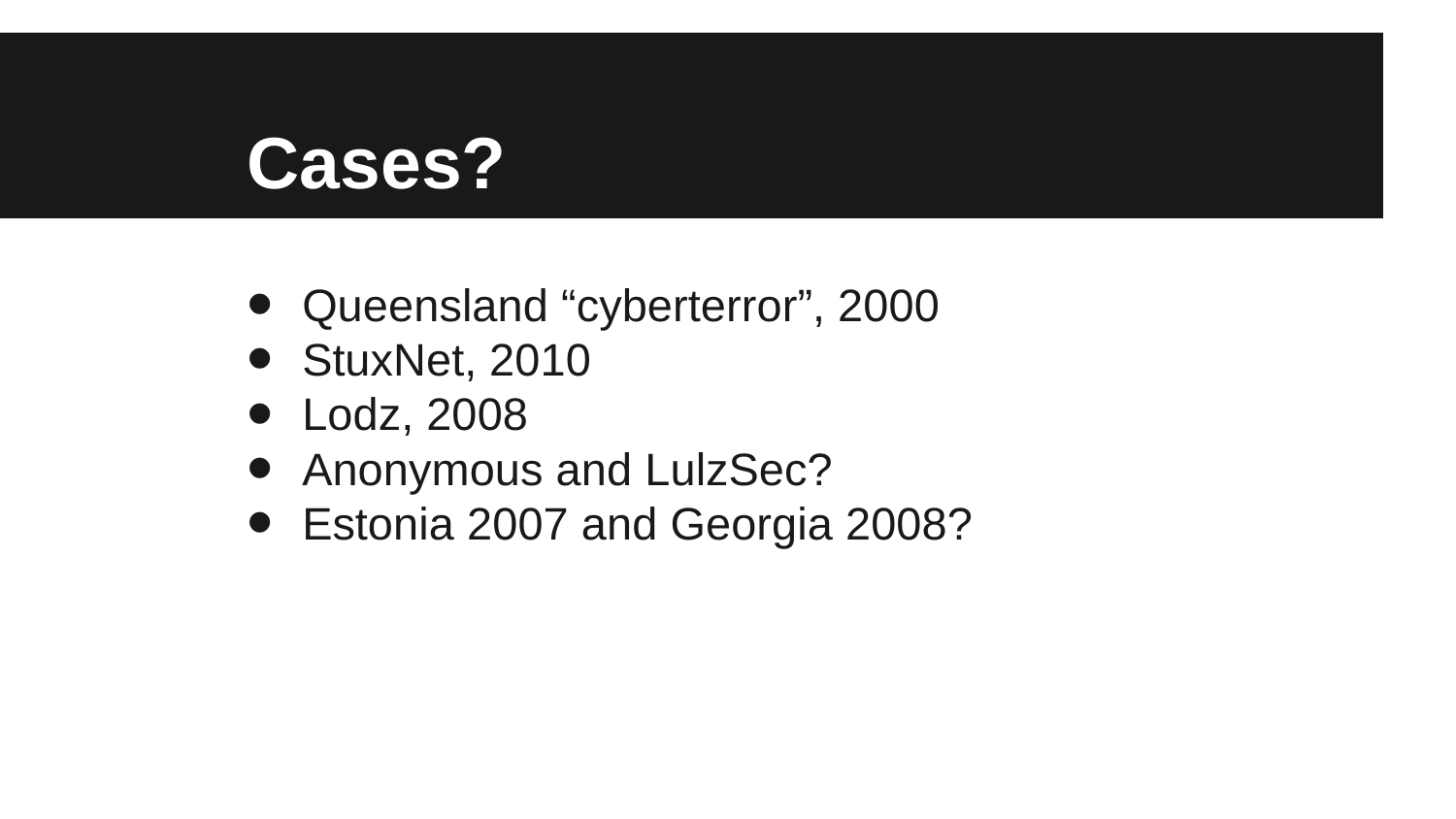

Cases?

Queensland “cyberterror”, 2000
StuxNet, 2010
Lodz, 2008
Anonymous and LulzSec?
Estonia 2007 and Georgia 2008?